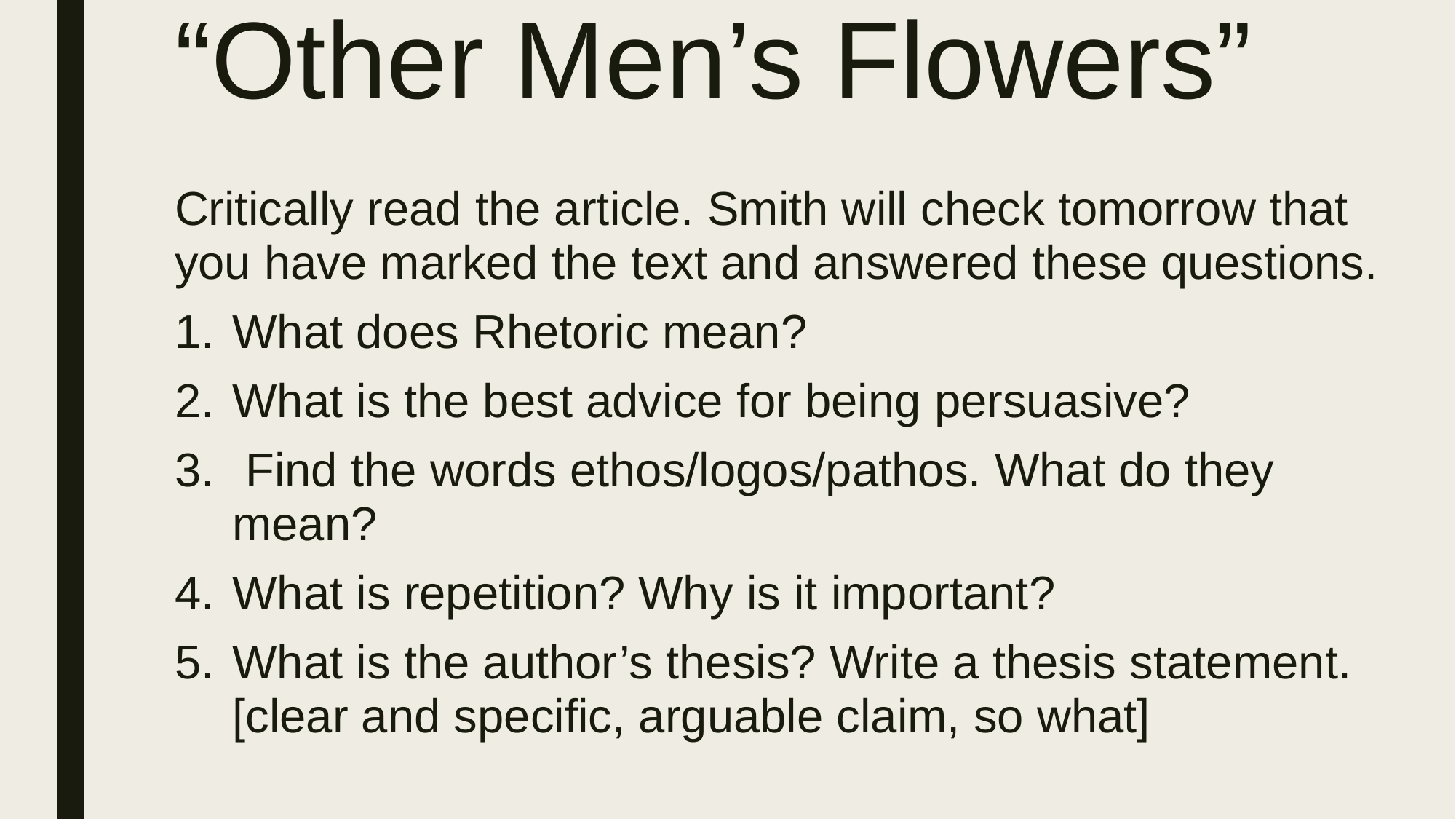

# “Other Men’s Flowers”
Critically read the article. Smith will check tomorrow that you have marked the text and answered these questions.
What does Rhetoric mean?
What is the best advice for being persuasive?
 Find the words ethos/logos/pathos. What do they mean?
What is repetition? Why is it important?
What is the author’s thesis? Write a thesis statement. [clear and specific, arguable claim, so what]